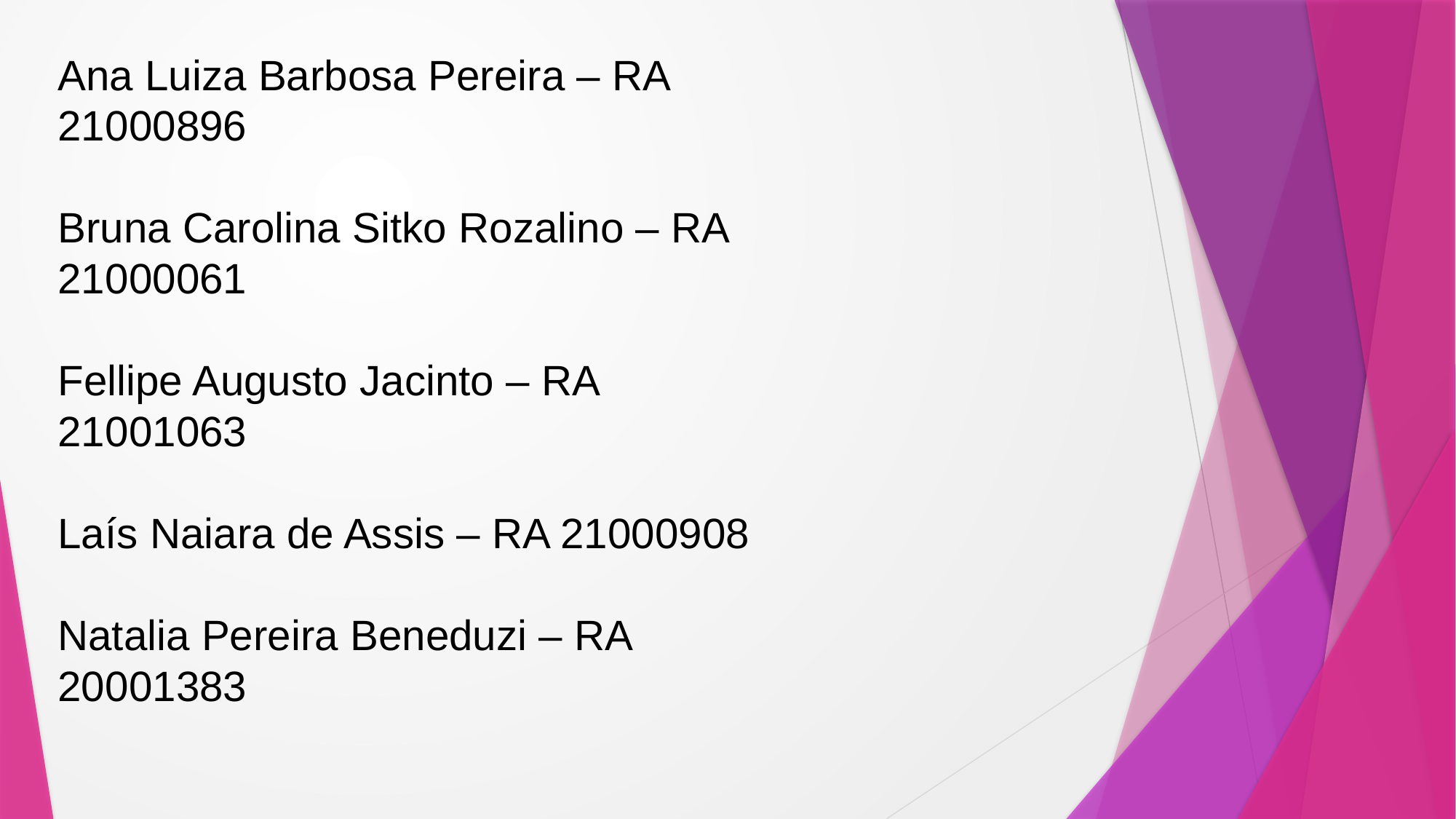

Ana Luiza Barbosa Pereira – RA 21000896
Bruna Carolina Sitko Rozalino – RA 21000061

Fellipe Augusto Jacinto – RA 21001063

Laís Naiara de Assis – RA 21000908
Natalia Pereira Beneduzi – RA 20001383